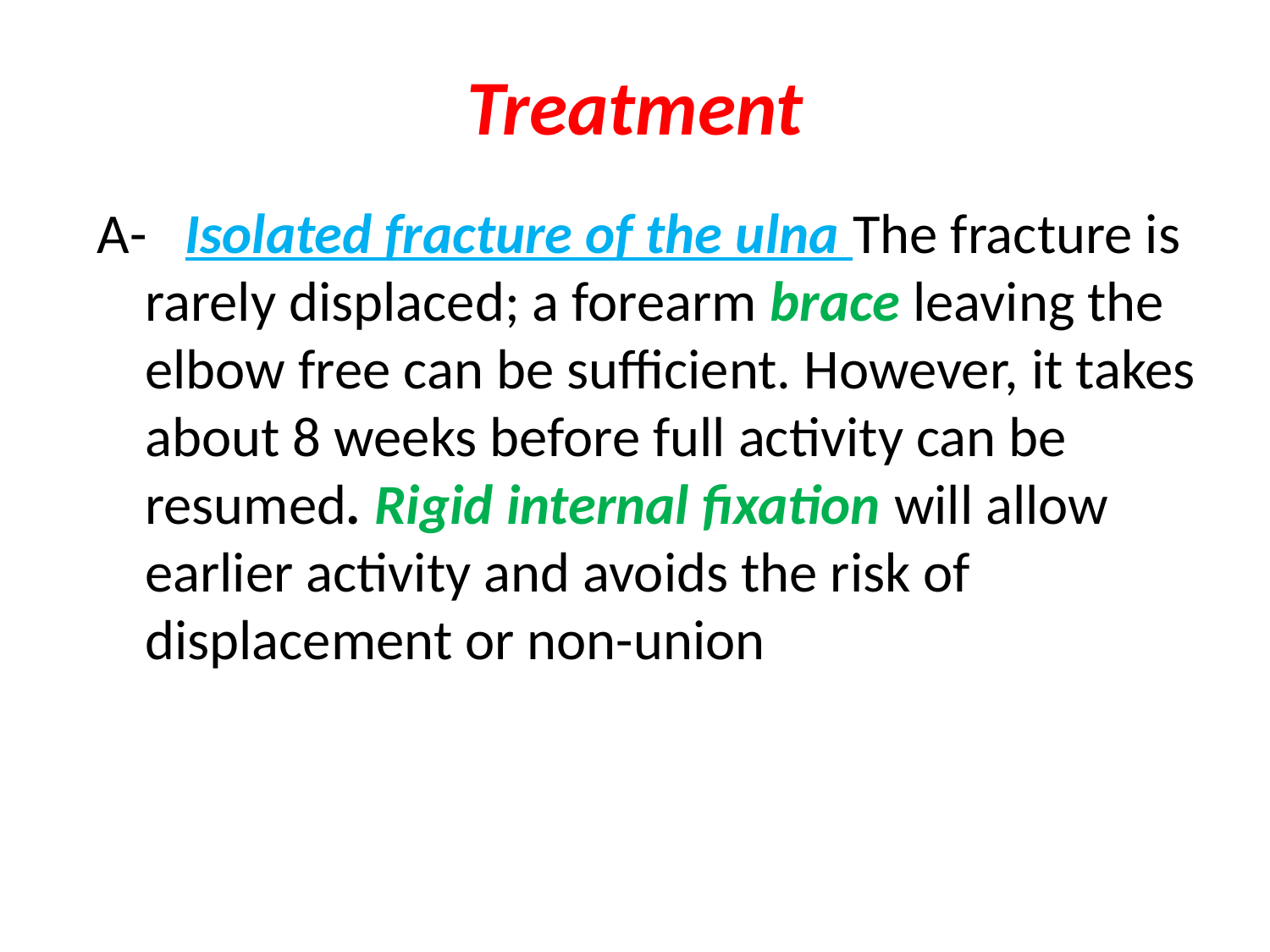

# Treatment
A-   Isolated fracture of the ulna The fracture is rarely displaced; a forearm brace leaving the elbow free can be sufficient. However, it takes about 8 weeks before full activity can be resumed. Rigid internal fixation will allow earlier activity and avoids the risk of displacement or non-union